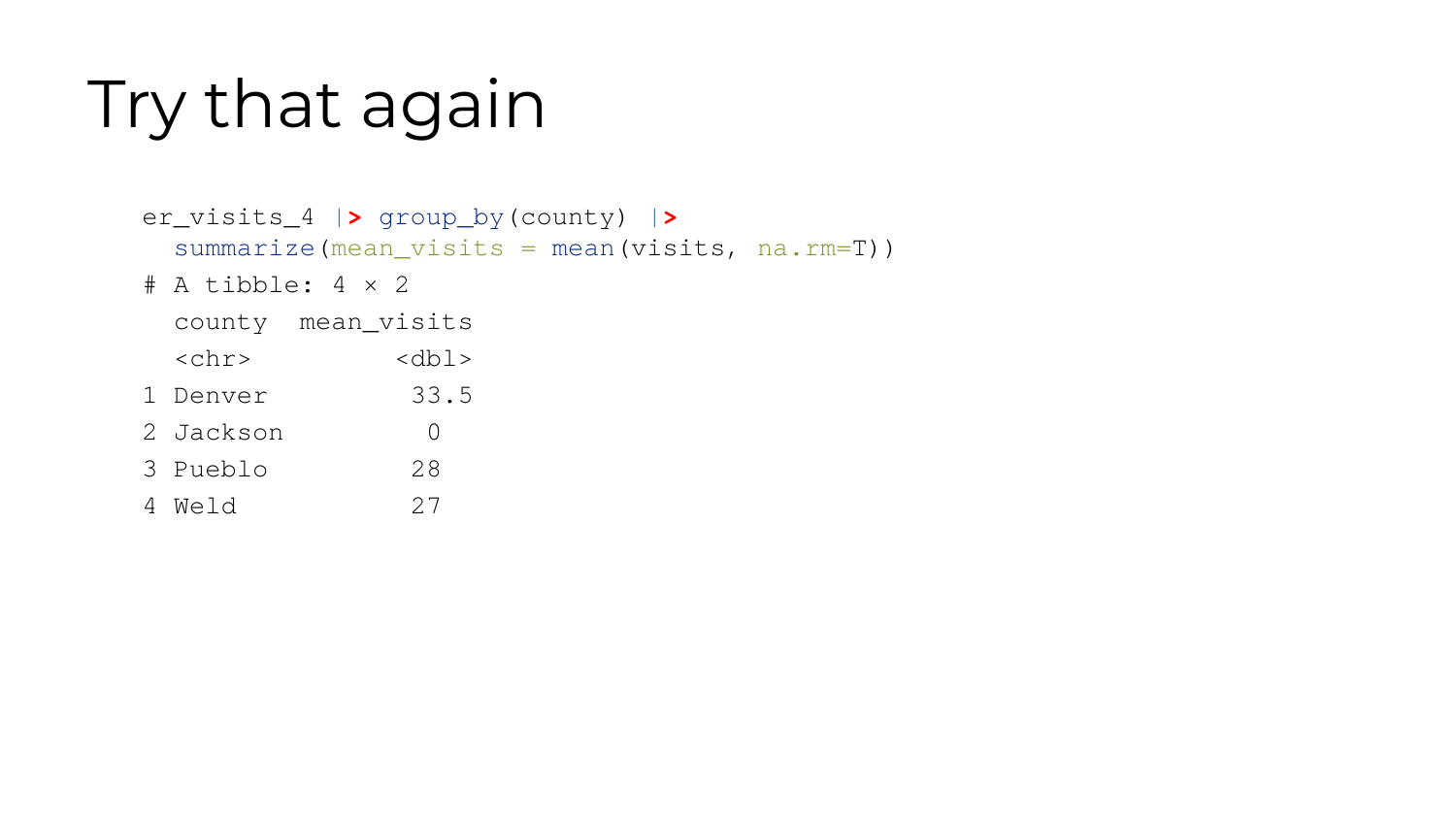

# Try that again
er_visits_4 |> group_by(county) |>
  summarize(mean_visits = mean(visits, na.rm=T))
# A tibble: 4 × 2
  county  mean_visits
  <chr>         <dbl>
1 Denver         33.5
2 Jackson         0
3 Pueblo         28
4 Weld           27